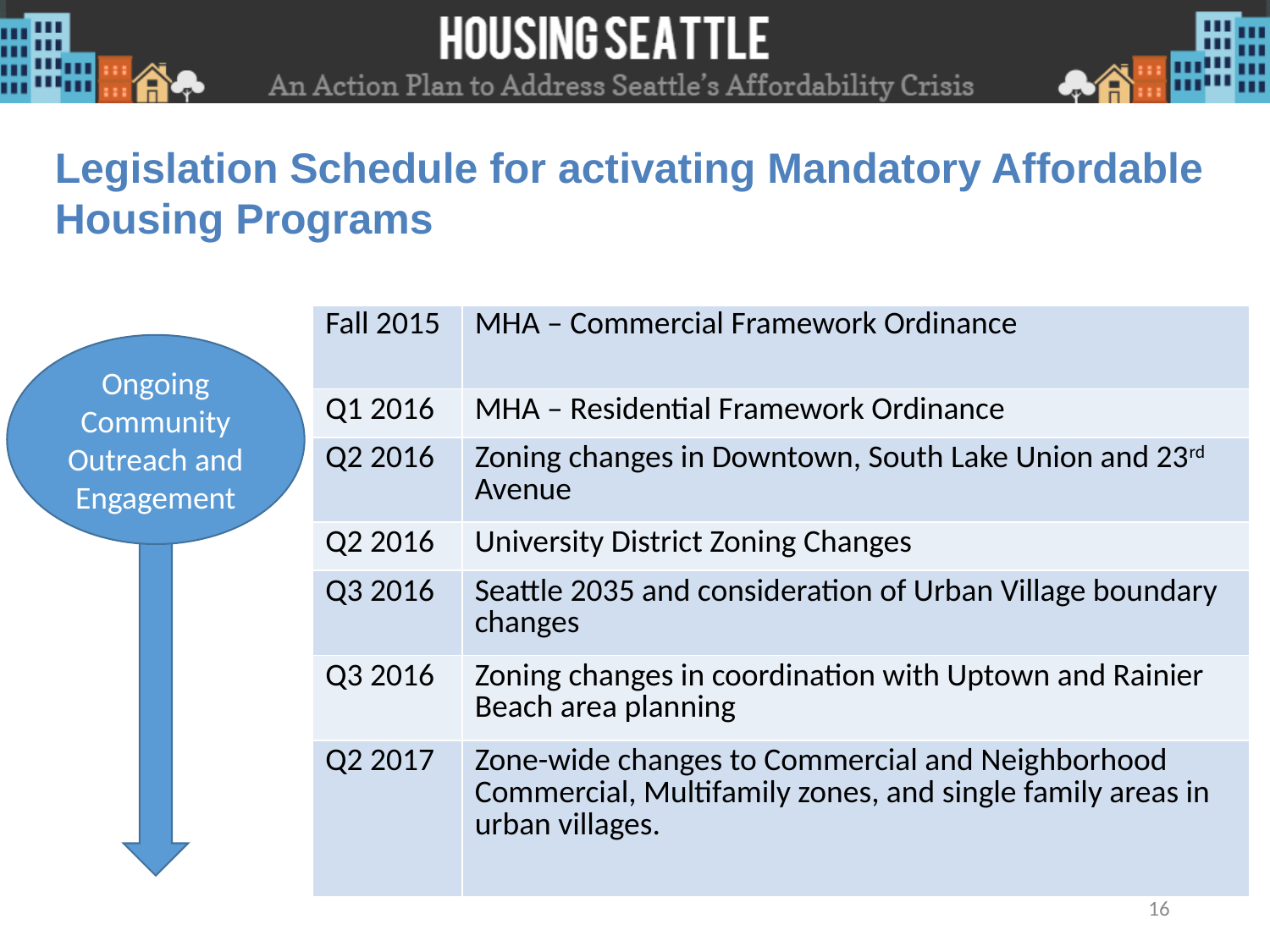

Legislation Schedule for activating Mandatory Affordable Housing Programs

| Legislation Schedule |  |
| --- | --- |
| Fall 2015 | MHA – Commercial Framework Ordinance |
| Q1 2016 | MHA – Residential Framework Ordinance |
| Q2 2016 | Zoning changes in Downtown, South Lake Union and 23rd Avenue |
| Q2 2016 | University District Zoning Changes |
| Q3 2016 | Seattle 2035 and consideration of Urban Village boundary changes |
| Q3 2016 | Zoning changes in coordination with Uptown and Rainier Beach area planning |
| Q2 2017 | Zone-wide changes to Commercial and Neighborhood Commercial, Multifamily zones, and single family areas in urban villages. |
Ongoing Community Outreach and Engagement

16